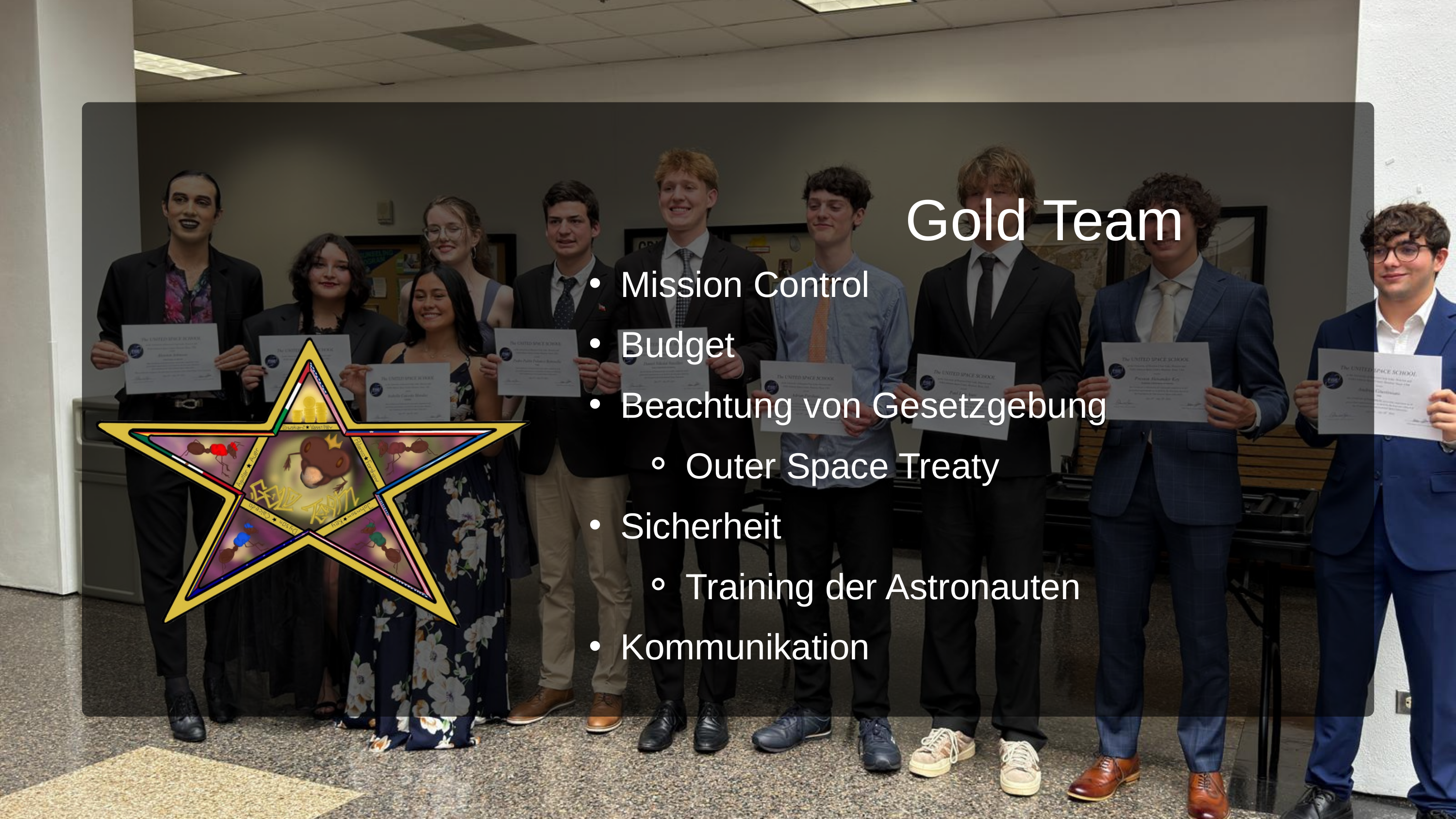

Gold Team
Mission Control
Budget
Beachtung von Gesetzgebung
Outer Space Treaty
Sicherheit
Training der Astronauten
Kommunikation